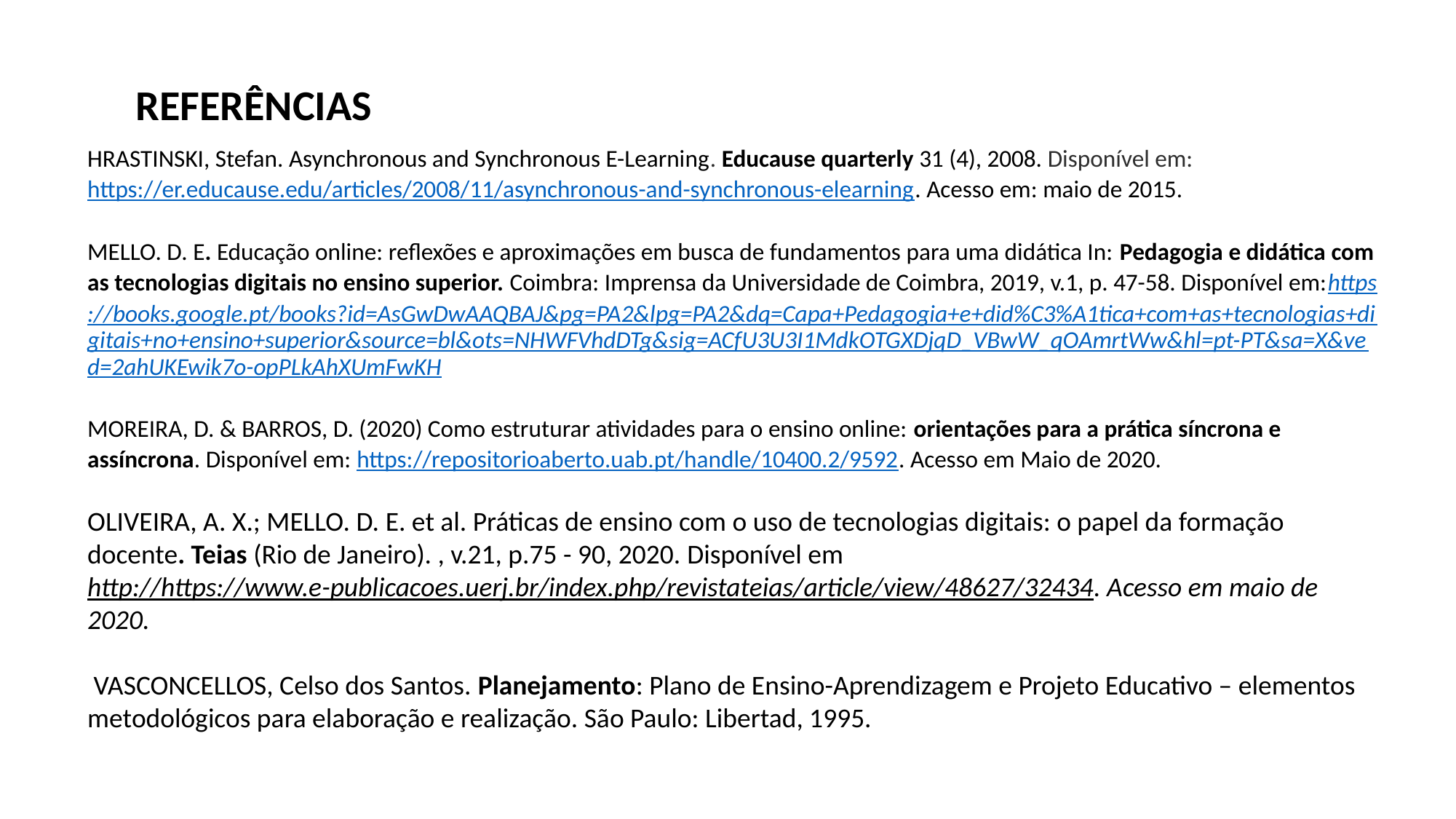

REFERÊNCIAS
HRASTINSKI, Stefan. Asynchronous and Synchronous E-Learning. Educause quarterly 31 (4), 2008. Disponível em: https://er.educause.edu/articles/2008/11/asynchronous-and-synchronous-elearning. Acesso em: maio de 2015.

MELLO. D. E. Educação online: reflexões e aproximações em busca de fundamentos para uma didática In: Pedagogia e didática com as tecnologias digitais no ensino superior. Coimbra: Imprensa da Universidade de Coimbra, 2019, v.1, p. 47-58. Disponível em:https://books.google.pt/books?id=AsGwDwAAQBAJ&pg=PA2&lpg=PA2&dq=Capa+Pedagogia+e+did%C3%A1tica+com+as+tecnologias+digitais+no+ensino+superior&source=bl&ots=NHWFVhdDTg&sig=ACfU3U3I1MdkOTGXDjqD_VBwW_qOAmrtWw&hl=pt-PT&sa=X&ved=2ahUKEwik7o-opPLkAhXUmFwKH

MOREIRA, D. & BARROS, D. (2020) Como estruturar atividades para o ensino online: orientações para a prática síncrona e assíncrona. Disponível em: https://repositorioaberto.uab.pt/handle/10400.2/9592. Acesso em Maio de 2020.

OLIVEIRA, A. X.; MELLO. D. E. et al. Práticas de ensino com o uso de tecnologias digitais: o papel da formação docente. Teias (Rio de Janeiro). , v.21, p.75 - 90, 2020. Disponível em
http://https://www.e-publicacoes.uerj.br/index.php/revistateias/article/view/48627/32434. Acesso em maio de 2020.

 VASCONCELLOS, Celso dos Santos. Planejamento: Plano de Ensino-Aprendizagem e Projeto Educativo – elementos metodológicos para elaboração e realização. São Paulo: Libertad, 1995.